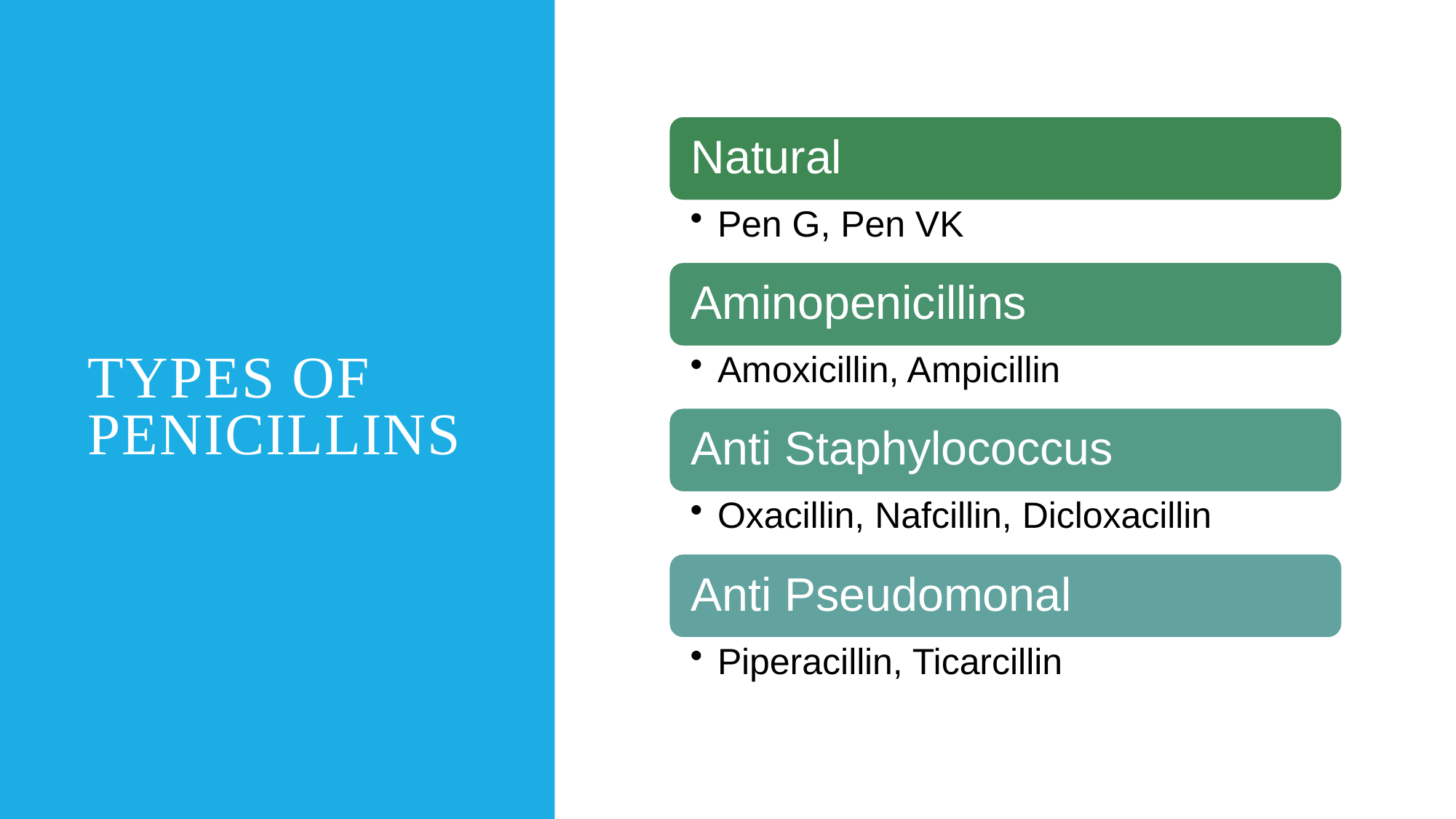

# Types of PENICILLINS
Natural
Pen G, Pen VK
Aminopenicillins
Amoxicillin, Ampicillin
Anti Staphylococcus
Oxacillin, Nafcillin, Dicloxacillin
Anti Pseudomonal
Piperacillin, Ticarcillin